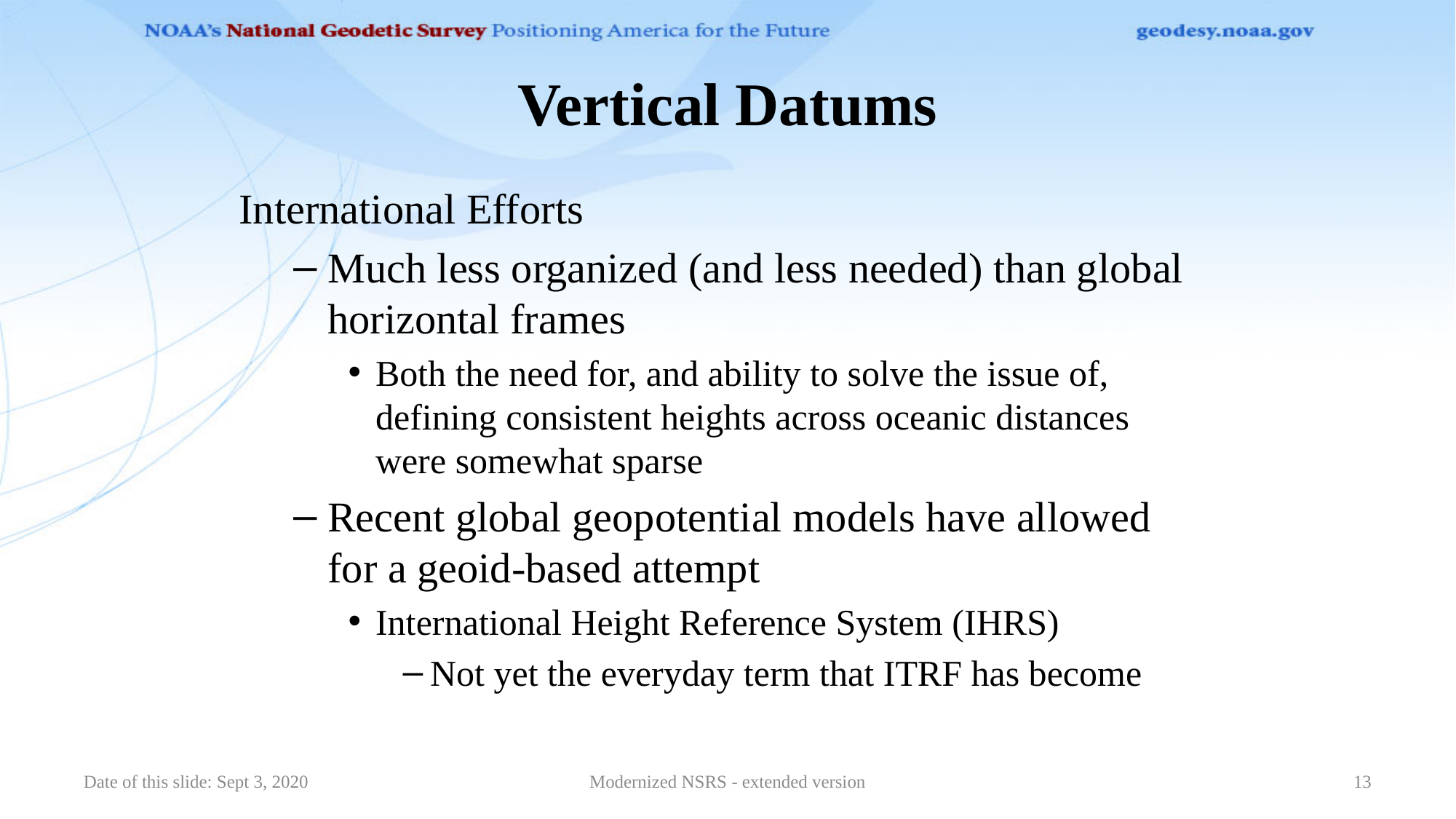

# Vertical Datums
International Efforts
Much less organized (and less needed) than global horizontal frames
Both the need for, and ability to solve the issue of, defining consistent heights across oceanic distances were somewhat sparse
Recent global geopotential models have allowed for a geoid-based attempt
International Height Reference System (IHRS)
Not yet the everyday term that ITRF has become

Date of this slide: Sept 3, 2020
Modernized NSRS - extended version
13